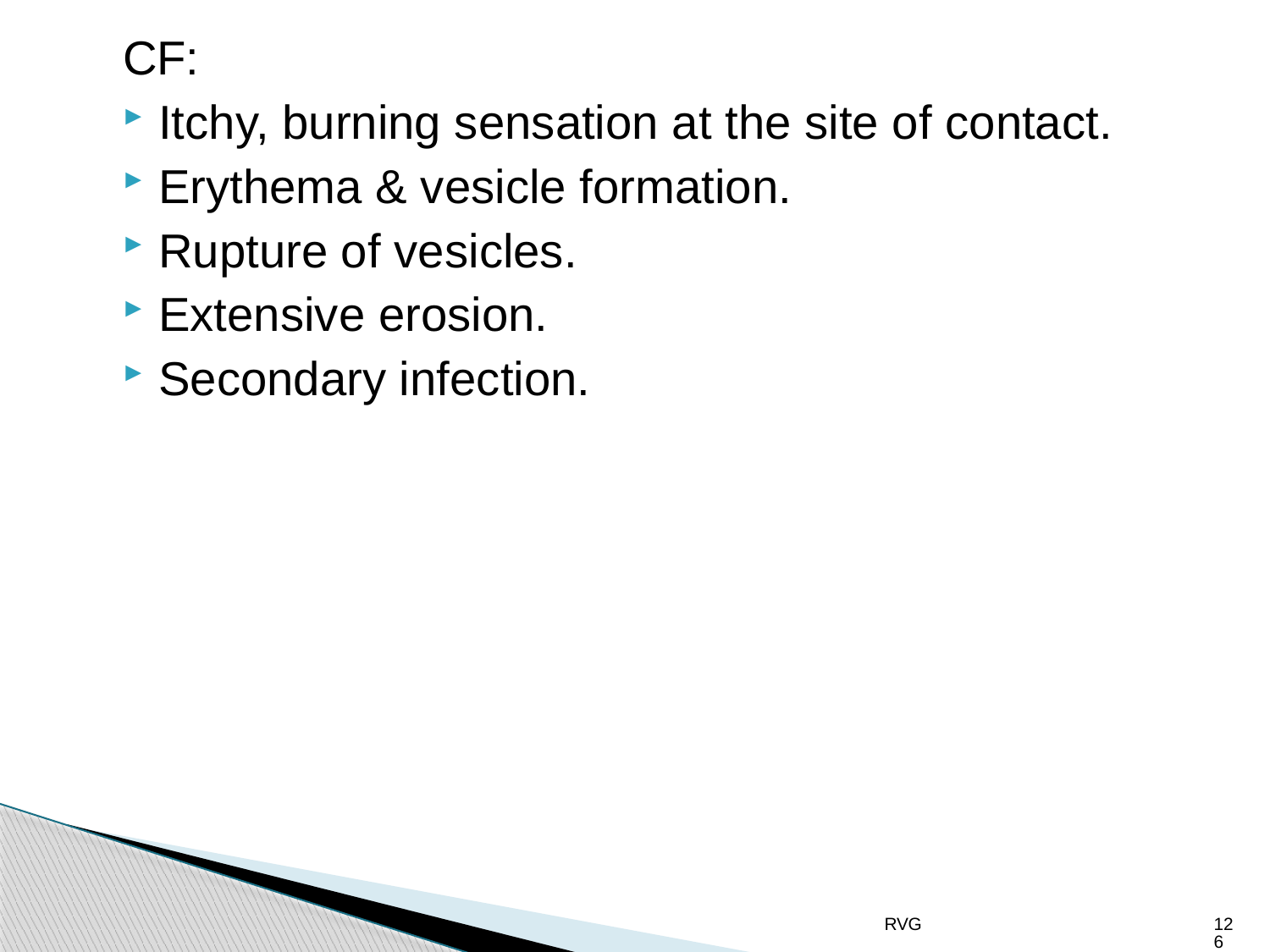

# CF:
Itchy, burning sensation at the site of contact.
Erythema & vesicle formation.
Rupture of vesicles.
Extensive erosion.
Secondary infection.
RVG
126